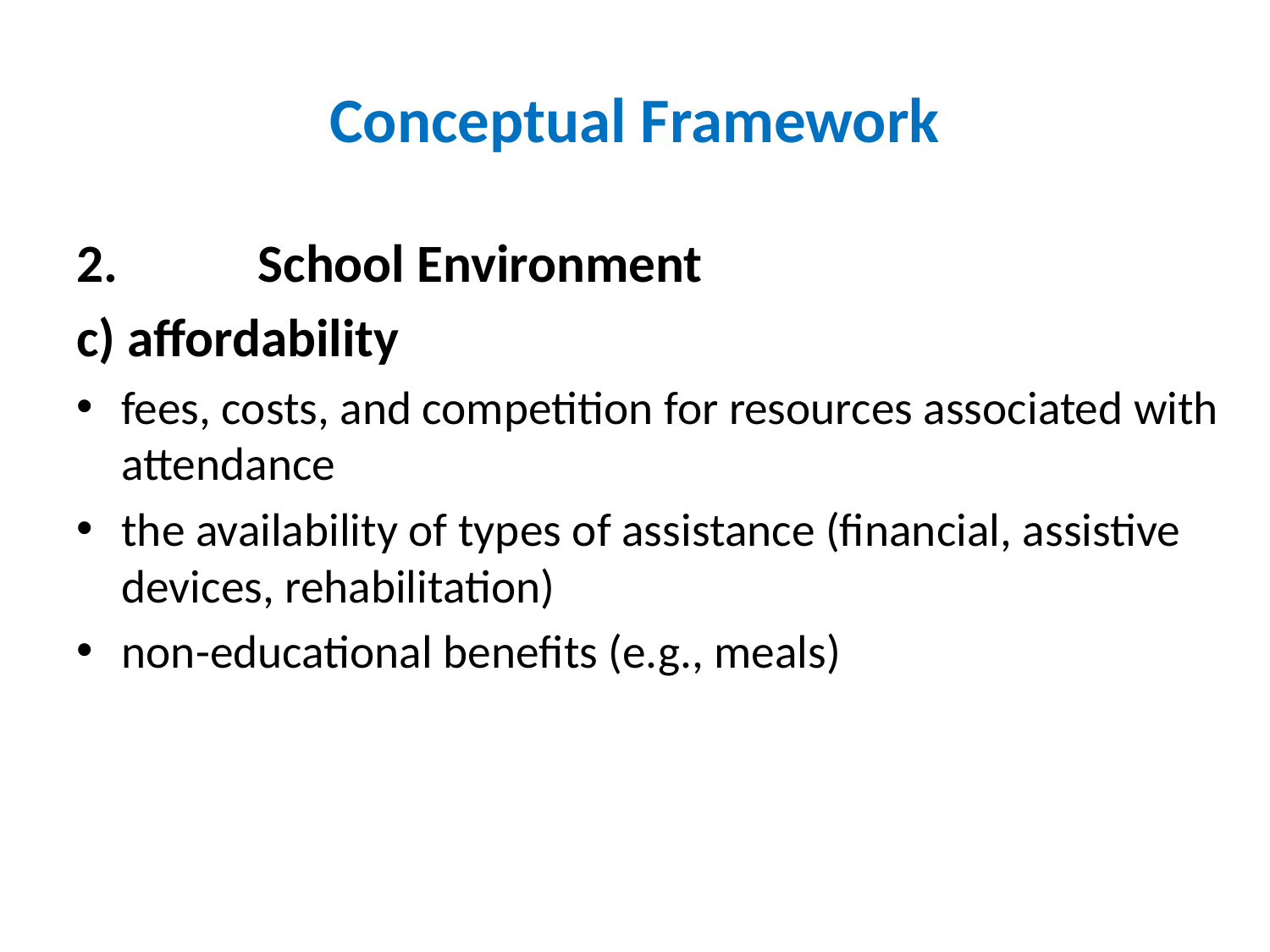

# Conceptual Framework
School Environment
c) affordability
fees, costs, and competition for resources associated with attendance
the availability of types of assistance (financial, assistive devices, rehabilitation)
non-educational benefits (e.g., meals)